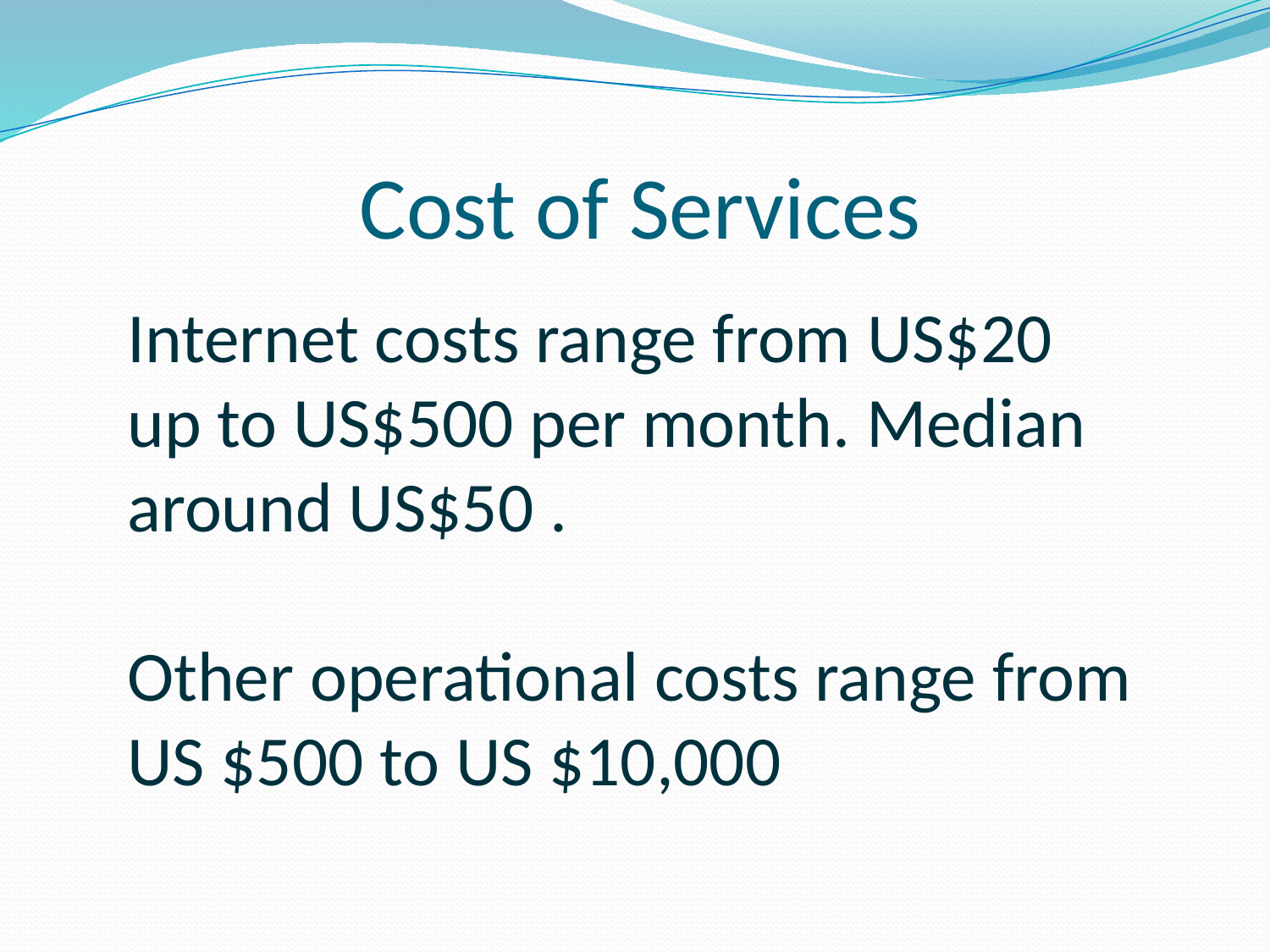

# Cost of Services
Internet costs range from US$20 up to US$500 per month. Median around US$50 .

Other operational costs range from US $500 to US $10,000